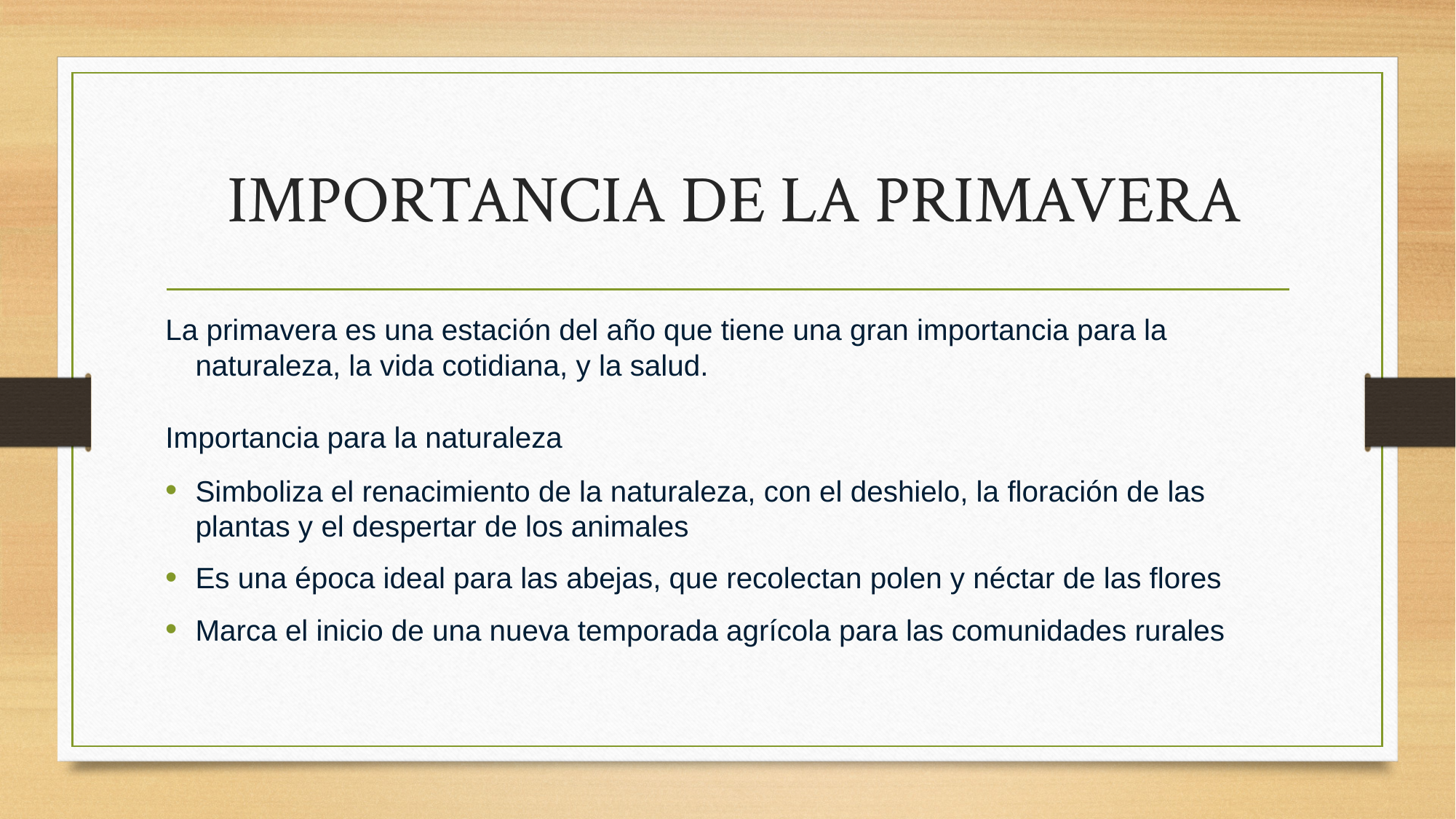

# IMPORTANCIA DE LA PRIMAVERA
La primavera es una estación del año que tiene una gran importancia para la naturaleza, la vida cotidiana, y la salud.
Importancia para la naturaleza
Simboliza el renacimiento de la naturaleza, con el deshielo, la floración de las plantas y el despertar de los animales
Es una época ideal para las abejas, que recolectan polen y néctar de las flores
Marca el inicio de una nueva temporada agrícola para las comunidades rurales